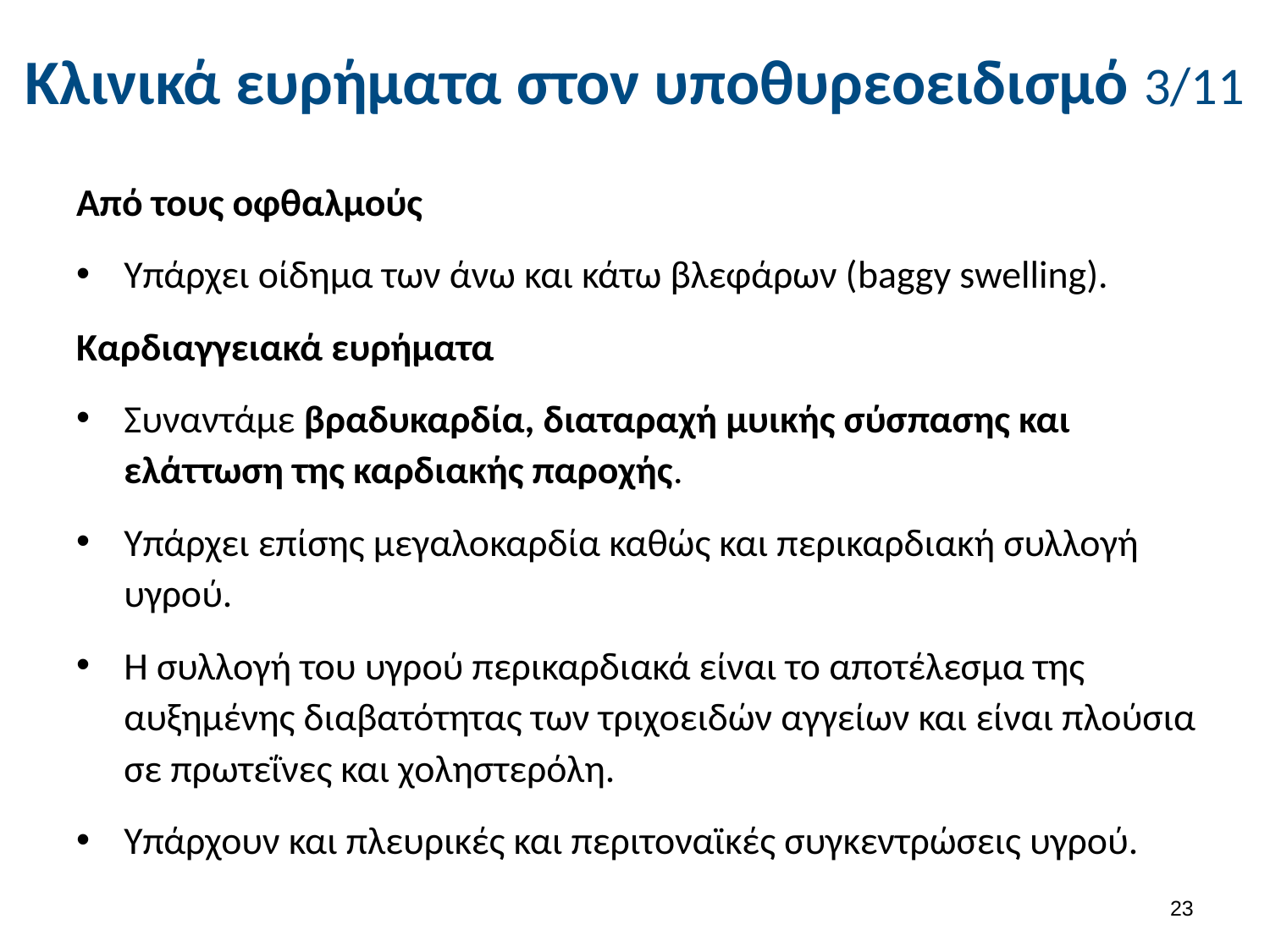

# Κλινικά ευρήματα στον υποθυρεοειδισμό 3/11
Από τους οφθαλμούς
Υπάρχει οίδημα των άνω και κάτω βλεφάρων (baggy swelling).
Καρδιαγγειακά ευρήματα
Συναντάμε βραδυκαρδία, διαταραχή μυικής σύσπασης και ελάττωση της καρδιακής παροχής.
Υπάρχει επίσης μεγαλοκαρδία καθώς και περικαρδιακή συλλογή υγρού.
Η συλλογή του υγρού περικαρδιακά είναι το αποτέλεσμα της αυξημένης διαβατότητας των τριχοειδών αγγείων και είναι πλούσια σε πρωτεΐνες και χοληστερόλη.
Υπάρχουν και πλευρικές και περιτοναϊκές συγκεντρώσεις υγρού.
23